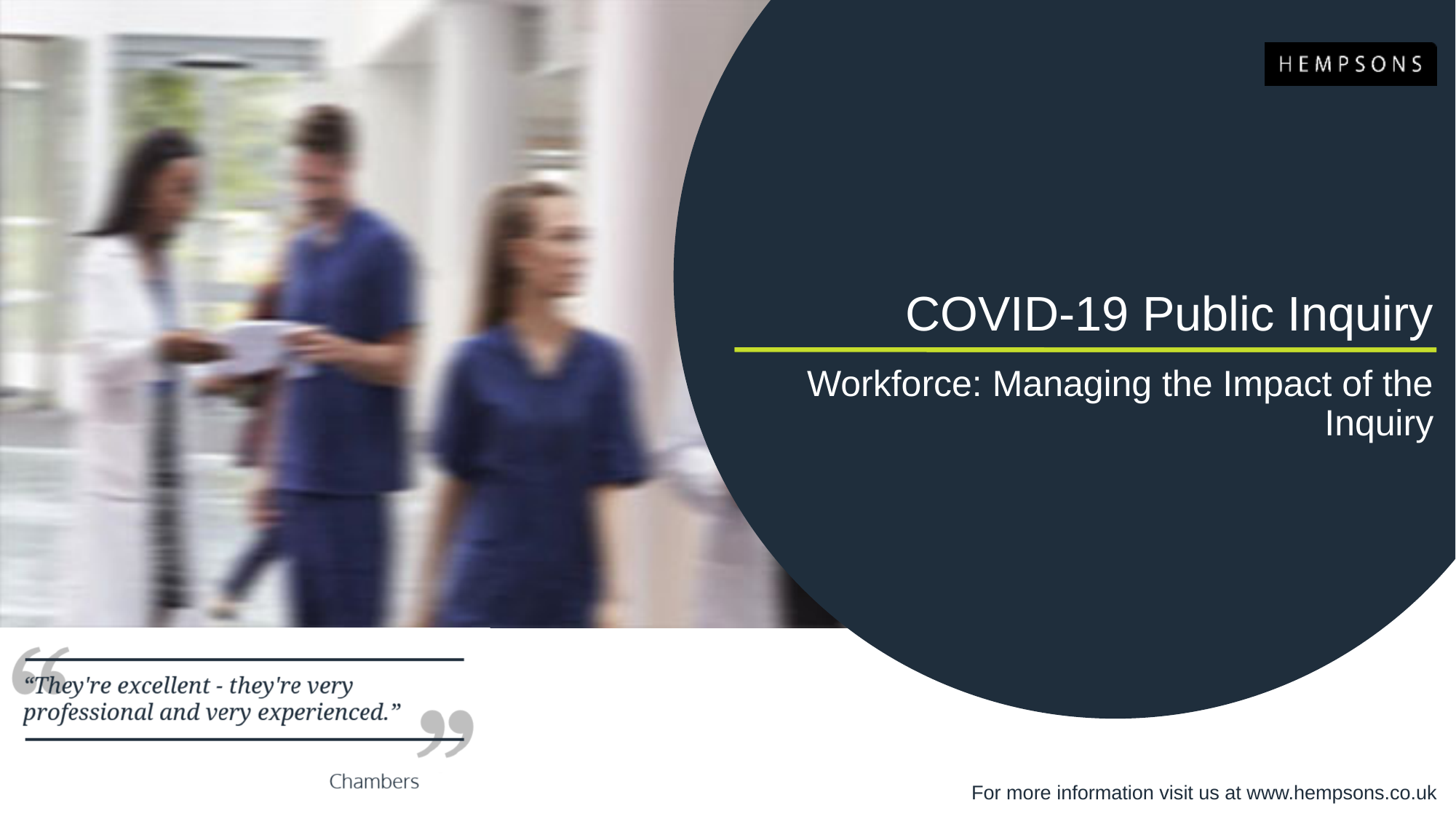

# COVID-19 Public Inquiry
Workforce: Managing the Impact of the Inquiry